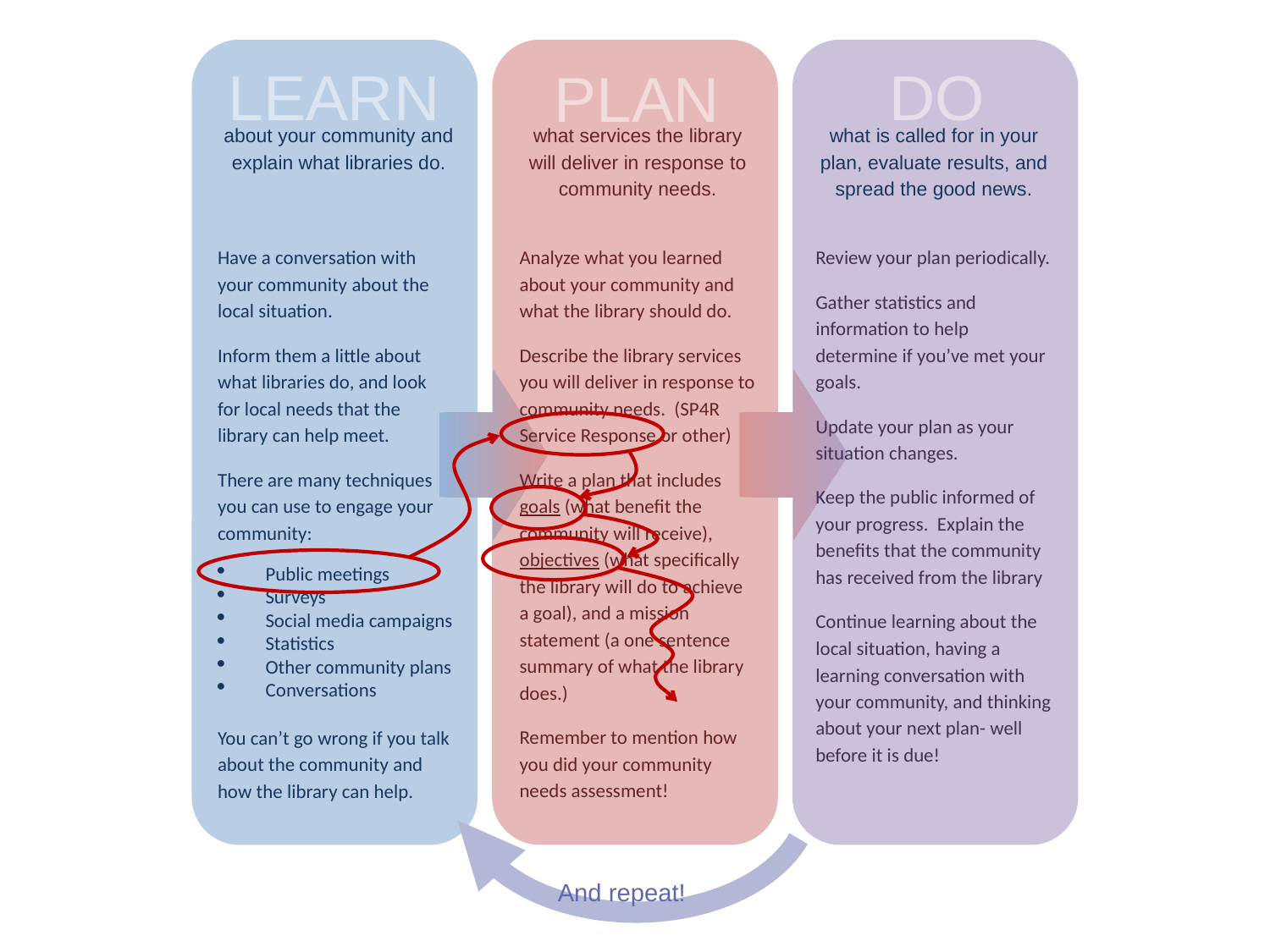

LEARN

DO
PLAN
about your community and explain what libraries do.
what services the library will deliver in response to community needs.
what is called for in your plan, evaluate results, and spread the good news.
Have a conversation with your community about the local situation.
Inform them a little about what libraries do, and look for local needs that the library can help meet.
There are many techniques you can use to engage your community:
Public meetings
Surveys
Social media campaigns
Statistics
Other community plans
Conversations
You can’t go wrong if you talk about the community and how the library can help.
Analyze what you learned about your community and what the library should do.
Describe the library services you will deliver in response to community needs.  (SP4R Service Response or other)
Write a plan that includes goals (what benefit the community will receive), objectives (what specifically the library will do to achieve a goal), and a mission statement (a one sentence summary of what the library does.)
Remember to mention how you did your community needs assessment!
Review your plan periodically.
Gather statistics and information to help determine if you’ve met your goals.
Update your plan as your situation changes.
Keep the public informed of your progress.  Explain the benefits that the community has received from the library
Continue learning about the local situation, having a learning conversation with your community, and thinking about your next plan- well before it is due!

And repeat!